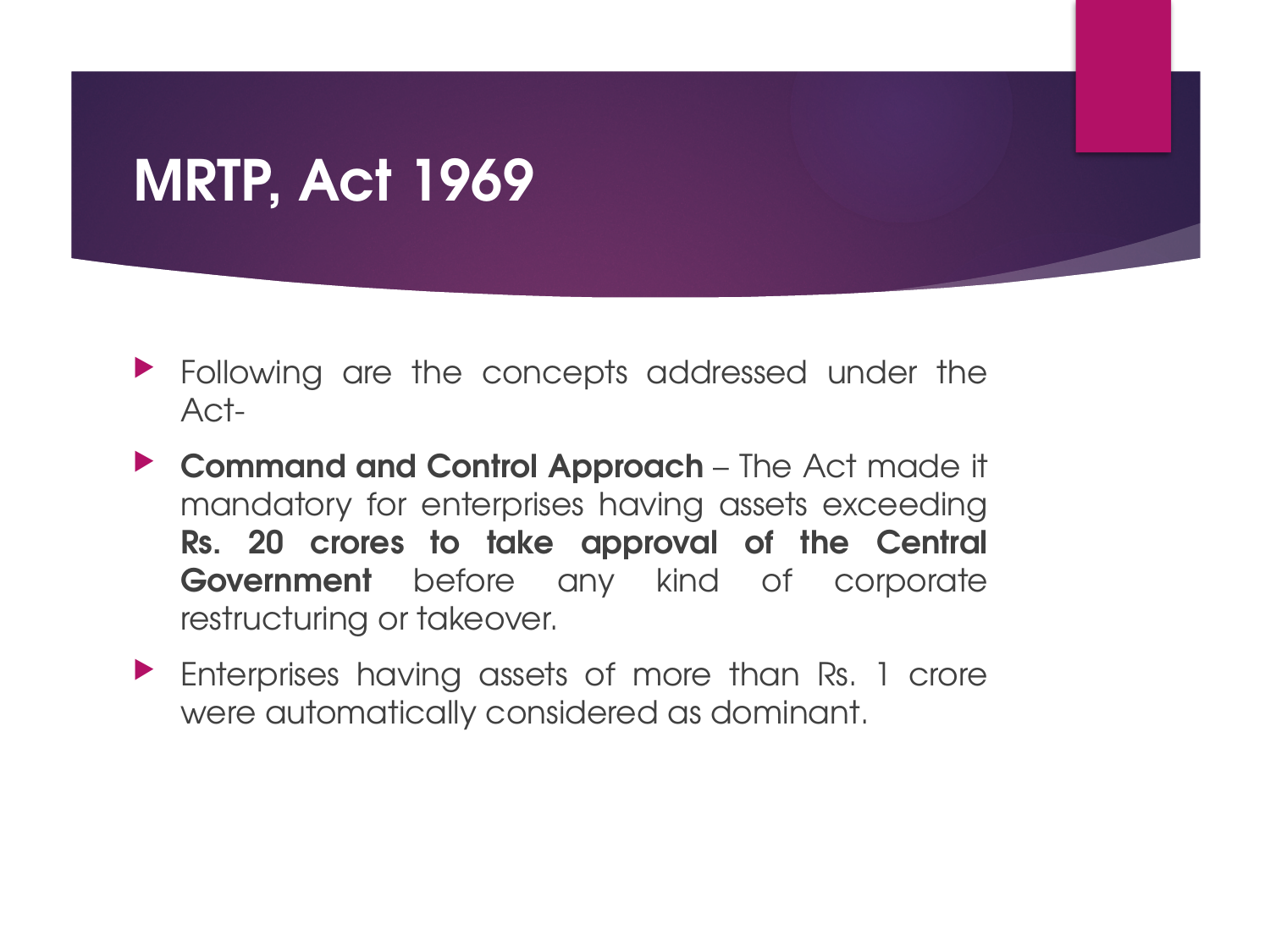

# MRTP, Act 1969
Following are the concepts addressed under the Act-
Command and Control Approach – The Act made it mandatory for enterprises having assets exceeding Rs. 20 crores to take approval of the Central Government before any kind of corporate restructuring or takeover.
Enterprises having assets of more than Rs. 1 crore were automatically considered as dominant.